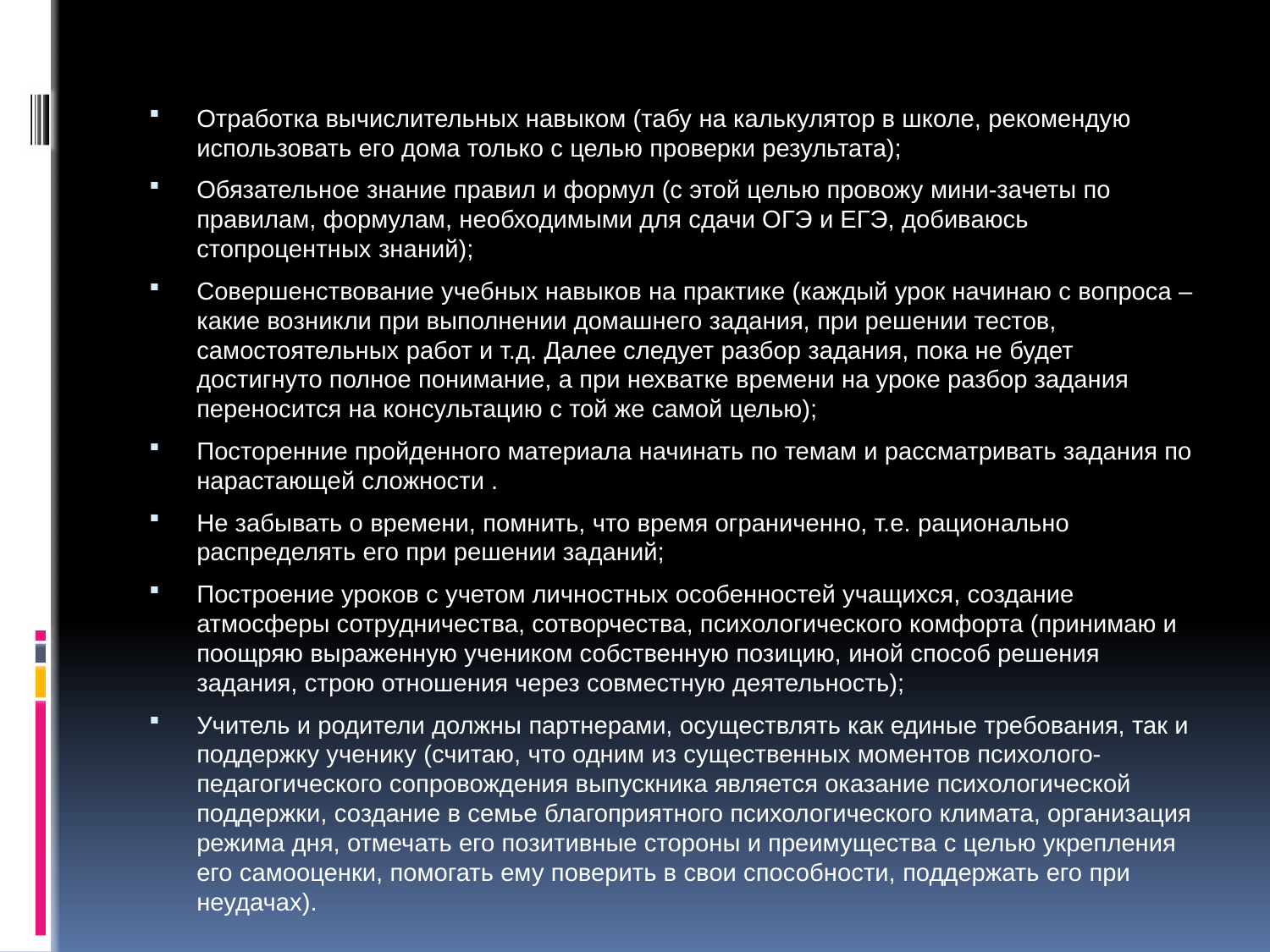

#
Отработка вычислительных навыком (табу на калькулятор в школе, рекомендую использовать его дома только с целью проверки результата);
Обязательное знание правил и формул (с этой целью провожу мини-зачеты по правилам, формулам, необходимыми для сдачи ОГЭ и ЕГЭ, добиваюсь стопроцентных знаний);
Совершенствование учебных навыков на практике (каждый урок начинаю с вопроса – какие возникли при выполнении домашнего задания, при решении тестов, самостоятельных работ и т.д. Далее следует разбор задания, пока не будет достигнуто полное понимание, а при нехватке времени на уроке разбор задания переносится на консультацию с той же самой целью);
Посторенние пройденного материала начинать по темам и рассматривать задания по нарастающей сложности .
Не забывать о времени, помнить, что время ограниченно, т.е. рационально распределять его при решении заданий;
Построение уроков с учетом личностных особенностей учащихся, создание атмосферы сотрудничества, сотворчества, психологического комфорта (принимаю и поощряю выраженную учеником собственную позицию, иной способ решения задания, строю отношения через совместную деятельность);
Учитель и родители должны партнерами, осуществлять как единые требования, так и поддержку ученику (считаю, что одним из существенных моментов психолого-педагогического сопровождения выпускника является оказание психологической поддержки, создание в семье благоприятного психологического климата, организация режима дня, отмечать его позитивные стороны и преимущества с целью укрепления его самооценки, помогать ему поверить в свои способности, поддержать его при неудачах).